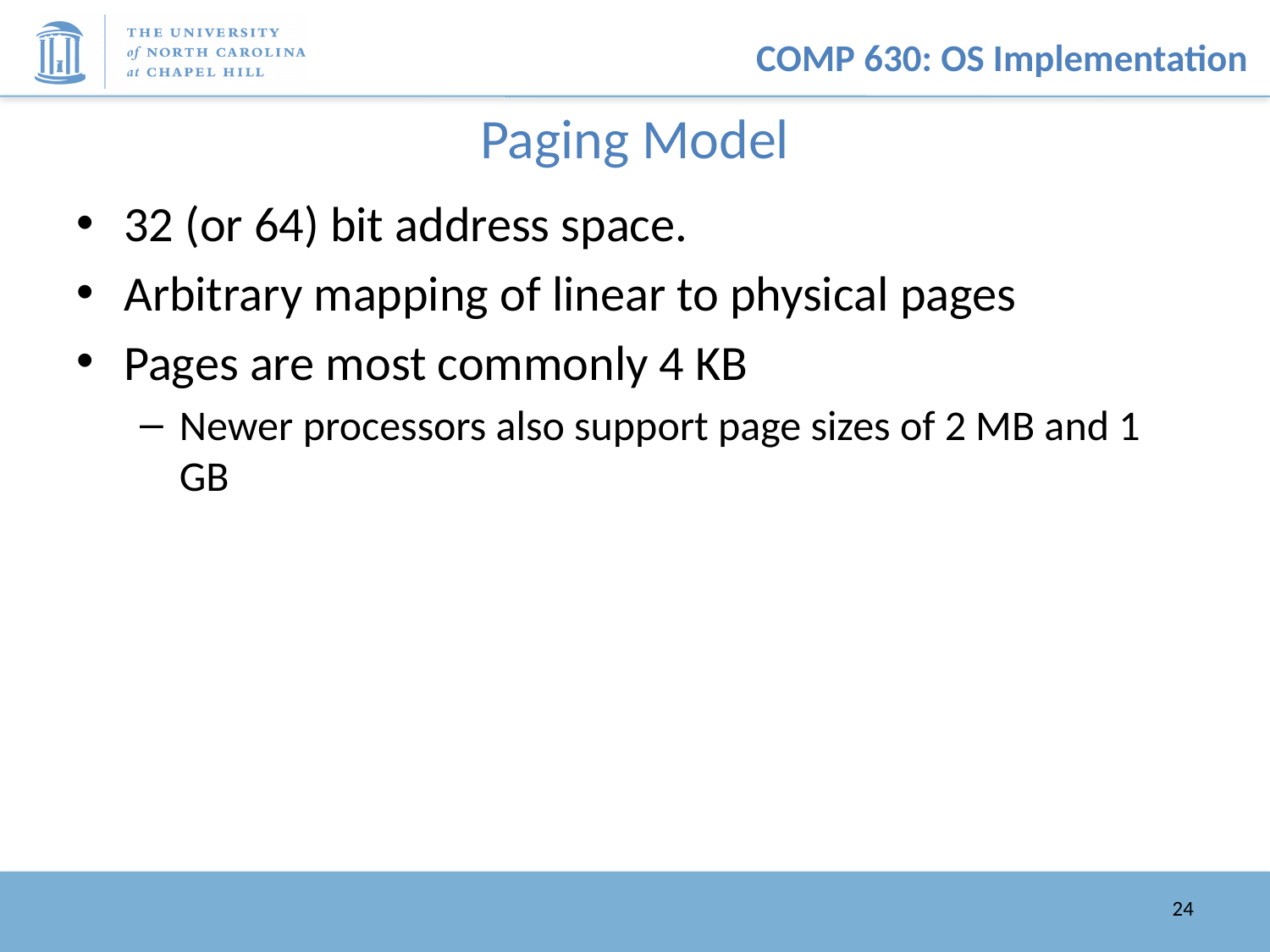

# Paging Model
32 (or 64) bit address space.
Arbitrary mapping of linear to physical pages
Pages are most commonly 4 KB
Newer processors also support page sizes of 2 MB and 1 GB
24